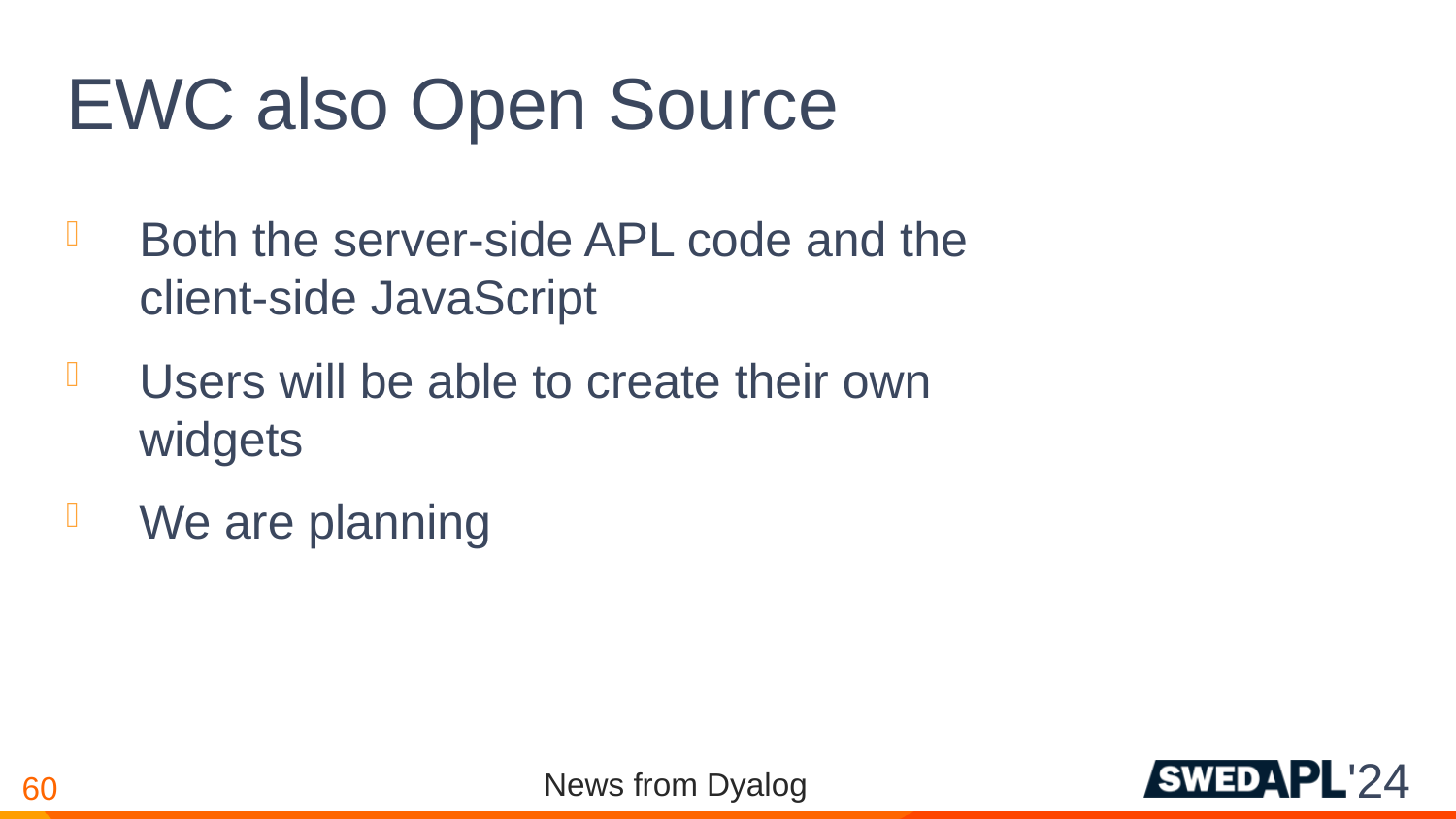

# EWC also Open Source
Both the server-side APL code and the client-side JavaScript
Users will be able to create their own widgets
We are planning